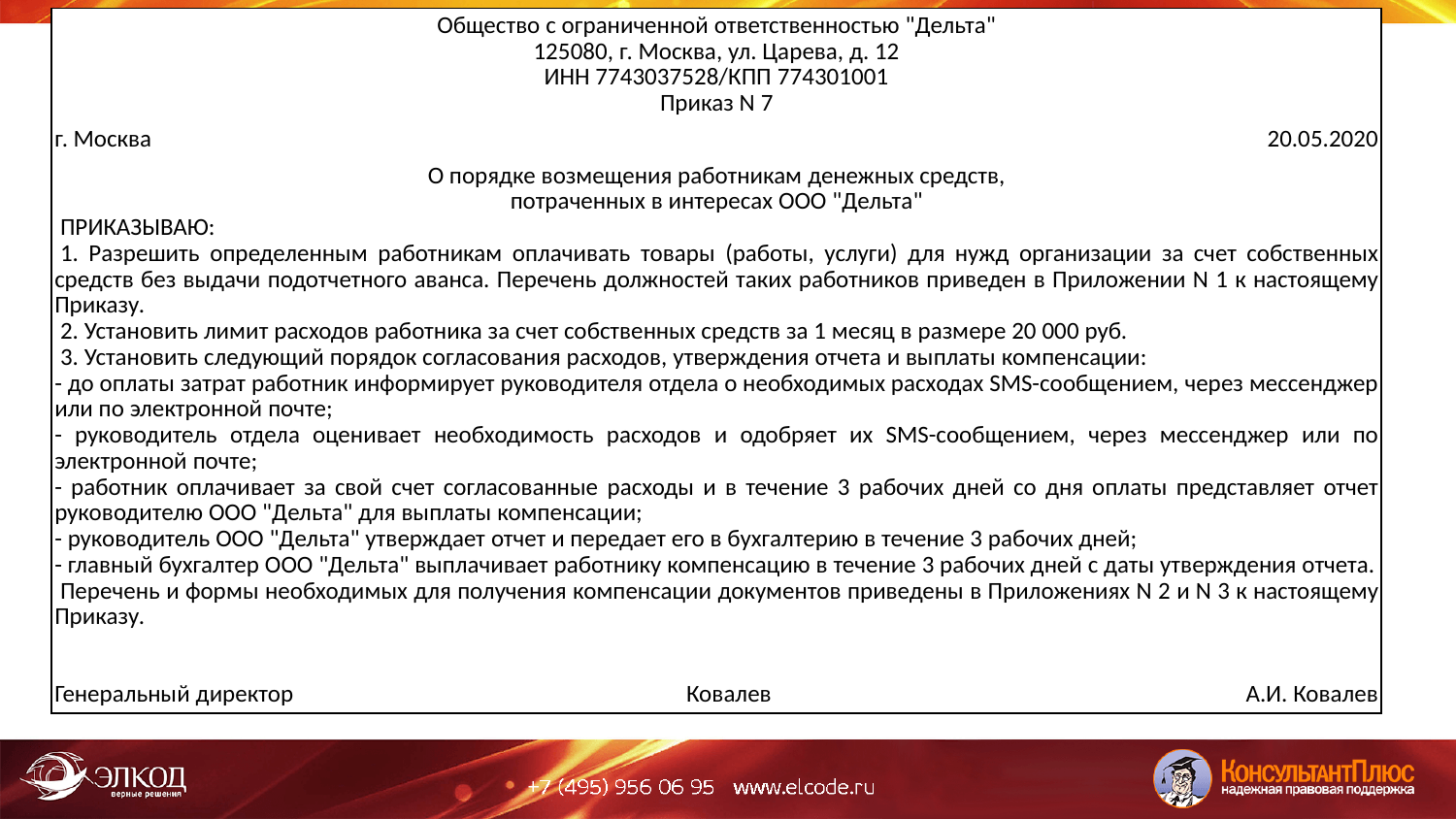

| Общество с ограниченной ответственностью "Дельта" 125080, г. Москва, ул. Царева, д. 12 ИНН 7743037528/КПП 774301001 Приказ N 7 |  |  |
| --- | --- | --- |
| г. Москва |  | 20.05.2020 |
| О порядке возмещения работникам денежных средств, потраченных в интересах ООО "Дельта"  ПРИКАЗЫВАЮ:  1. Разрешить определенным работникам оплачивать товары (работы, услуги) для нужд организации за счет собственных средств без выдачи подотчетного аванса. Перечень должностей таких работников приведен в Приложении N 1 к настоящему Приказу.  2. Установить лимит расходов работника за счет собственных средств за 1 месяц в размере 20 000 руб.  3. Установить следующий порядок согласования расходов, утверждения отчета и выплаты компенсации: - до оплаты затрат работник информирует руководителя отдела о необходимых расходах SMS-сообщением, через мессенджер или по электронной почте; - руководитель отдела оценивает необходимость расходов и одобряет их SMS-сообщением, через мессенджер или по электронной почте; - работник оплачивает за свой счет согласованные расходы и в течение 3 рабочих дней со дня оплаты представляет отчет руководителю ООО "Дельта" для выплаты компенсации; - руководитель ООО "Дельта" утверждает отчет и передает его в бухгалтерию в течение 3 рабочих дней; - главный бухгалтер ООО "Дельта" выплачивает работнику компенсацию в течение 3 рабочих дней с даты утверждения отчета.  Перечень и формы необходимых для получения компенсации документов приведены в Приложениях N 2 и N 3 к настоящему Приказу. |  |  |
| Генеральный директор | Ковалев | А.И. Ковалев |